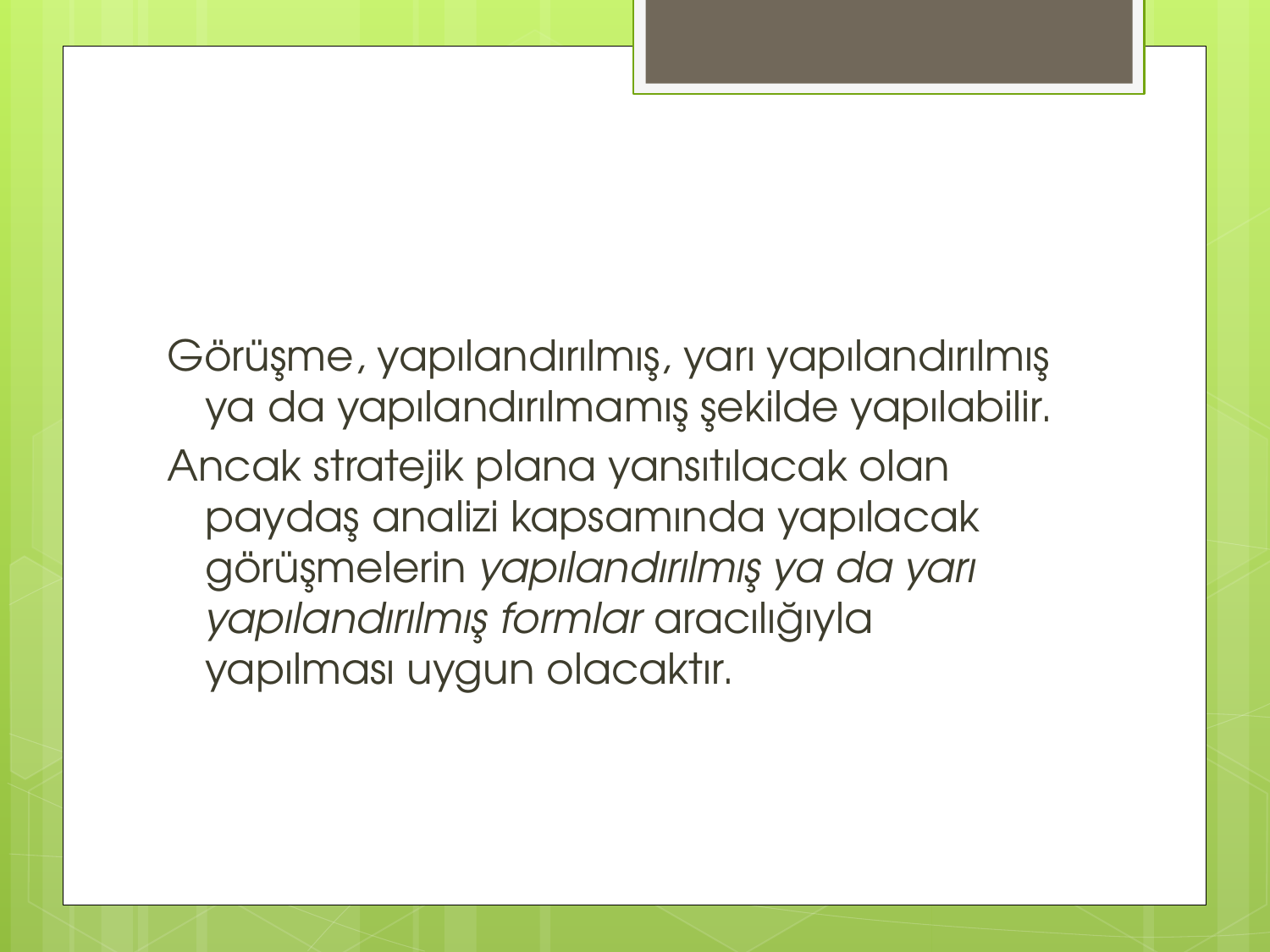

#
Görüşme, yapılandırılmış, yarı yapılandırılmış ya da yapılandırılmamış şekilde yapılabilir.
Ancak stratejik plana yansıtılacak olan paydaş analizi kapsamında yapılacak görüşmelerin yapılandırılmış ya da yarı yapılandırılmış formlar aracılığıyla yapılması uygun olacaktır.